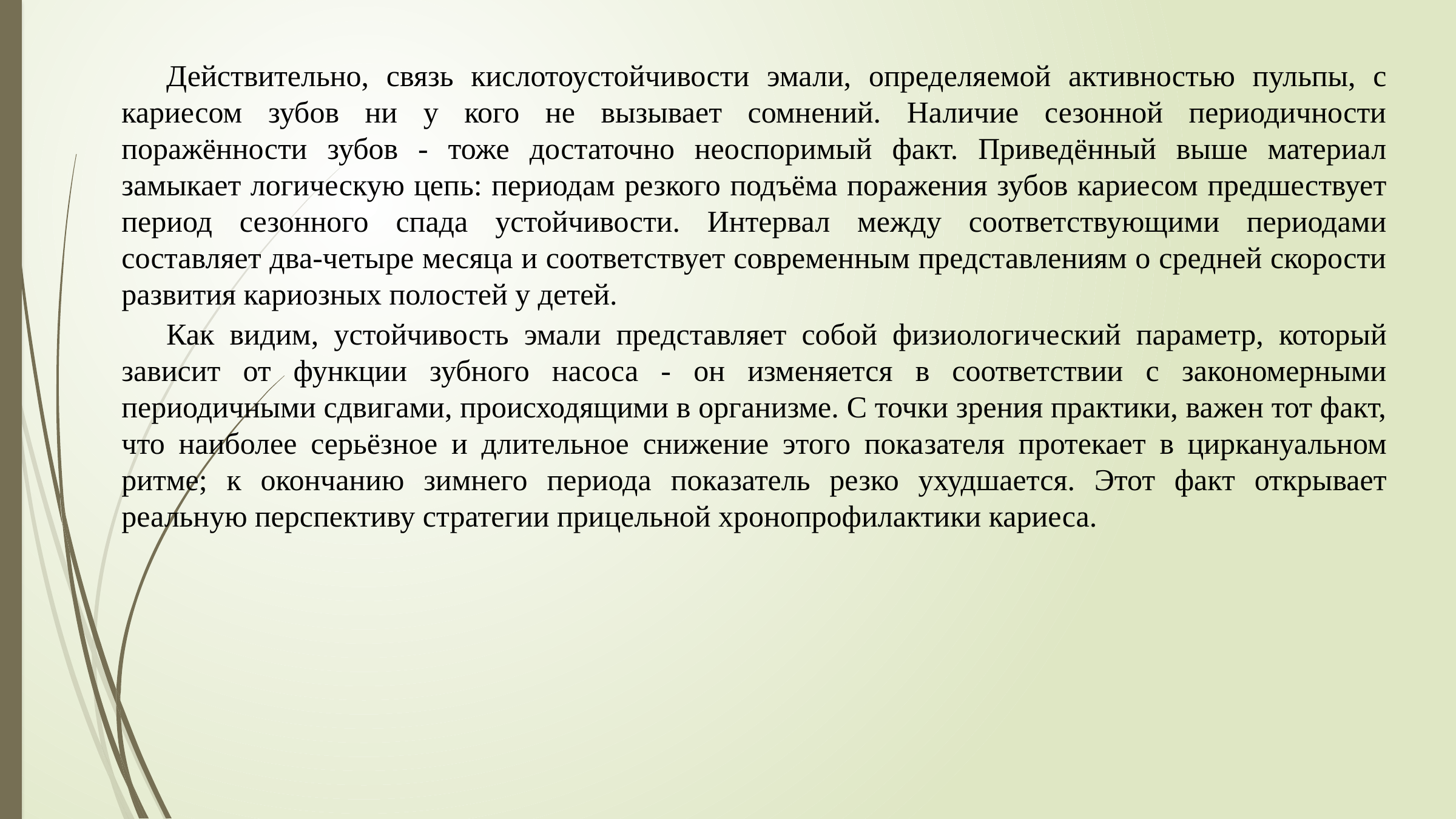

Действительно, связь кислотоустойчивости эмали, определя­емой активностью пульпы, с кариесом зубов ни у кого не вызывает сомнений. Наличие сезонной периодичности поражённости зубов - тоже достаточно неоспоримый факт. Приведённый выше материал замыкает логическую цепь: периодам резкого подъёма поражения зубов кариесом предшествует период сезонного спада устойчивости. Интервал между соответствующими периодами составляет два-четы­ре месяца и соответствует современным представлениям о средней скорости развития кариозных полостей у детей.
Как видим, устойчивость эмали представляет собой физиологи­ческий параметр, который зависит от функции зубного насоса - он изменяется в соответствии с закономерными периодичными сдви­гами, происходящими в организме. С точки зрения практики, важен тот факт, что наиболее серьёзное и длительное снижение этого пока­зателя протекает в циркануальном ритме; к окончанию зимнего пе­риода показатель резко ухудшается. Этот факт открывает реальную перспективу стратегии прицельной хронопрофилактики кариеса.